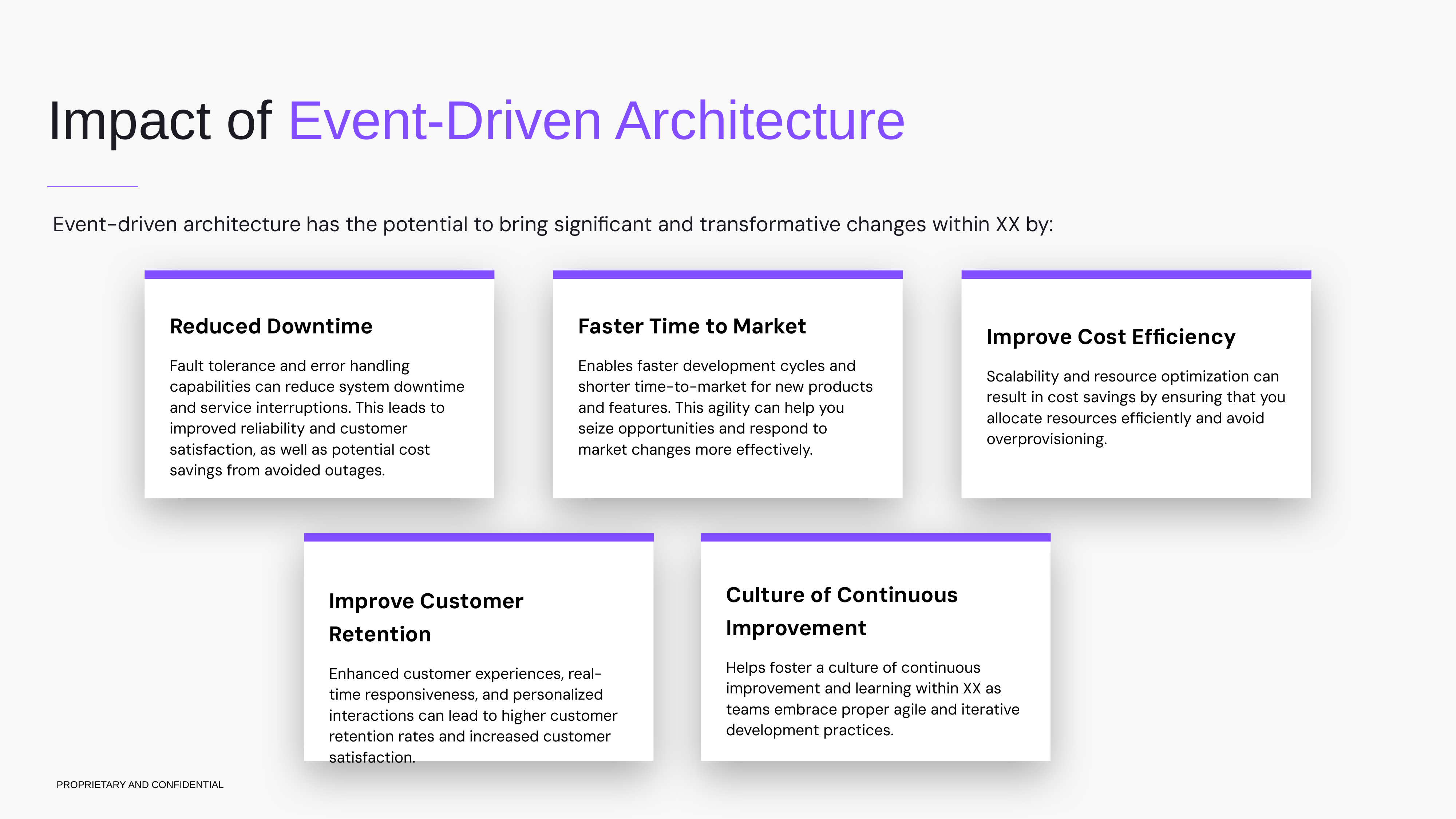

Impact of Event-Driven Architecture
Event-driven architecture has the potential to bring significant and transformative changes within XX by:

Reduced Downtime
Fault tolerance and error handling capabilities can reduce system downtime and service interruptions. This leads to improved reliability and customer satisfaction, as well as potential cost savings from avoided outages.
Faster Time to Market
Enables faster development cycles and shorter time-to-market for new products and features. This agility can help you seize opportunities and respond to market changes more effectively.
Improve Cost Efficiency
Scalability and resource optimization can result in cost savings by ensuring that you allocate resources efficiently and avoid overprovisioning.

Culture of Continuous Improvement
Helps foster a culture of continuous improvement and learning within XX as teams embrace proper agile and iterative development practices.
Improve Customer Retention
Enhanced customer experiences, real-time responsiveness, and personalized interactions can lead to higher customer retention rates and increased customer satisfaction.